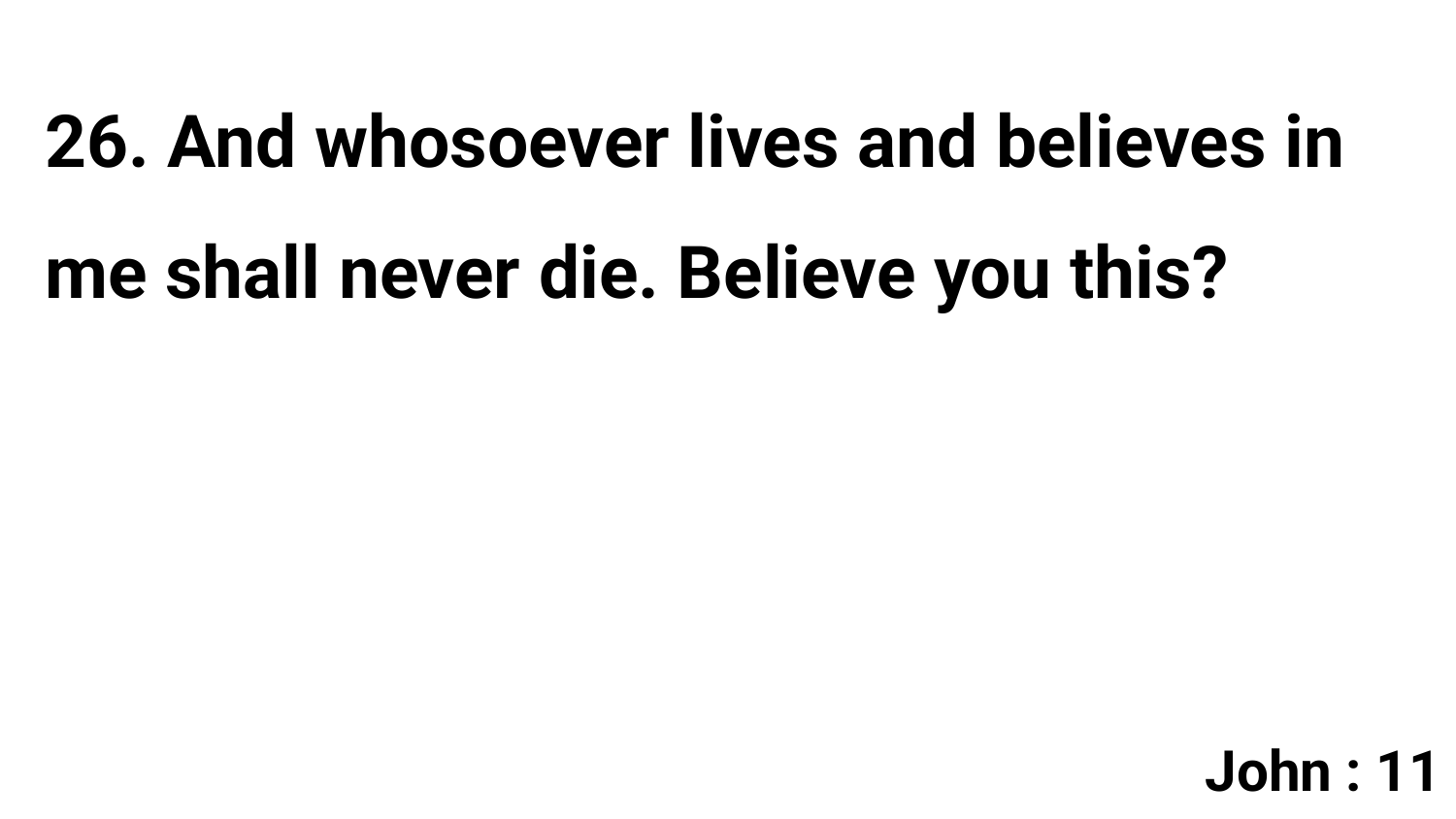

26. And whosoever lives and believes in me shall never die. Believe you this?
John : 11